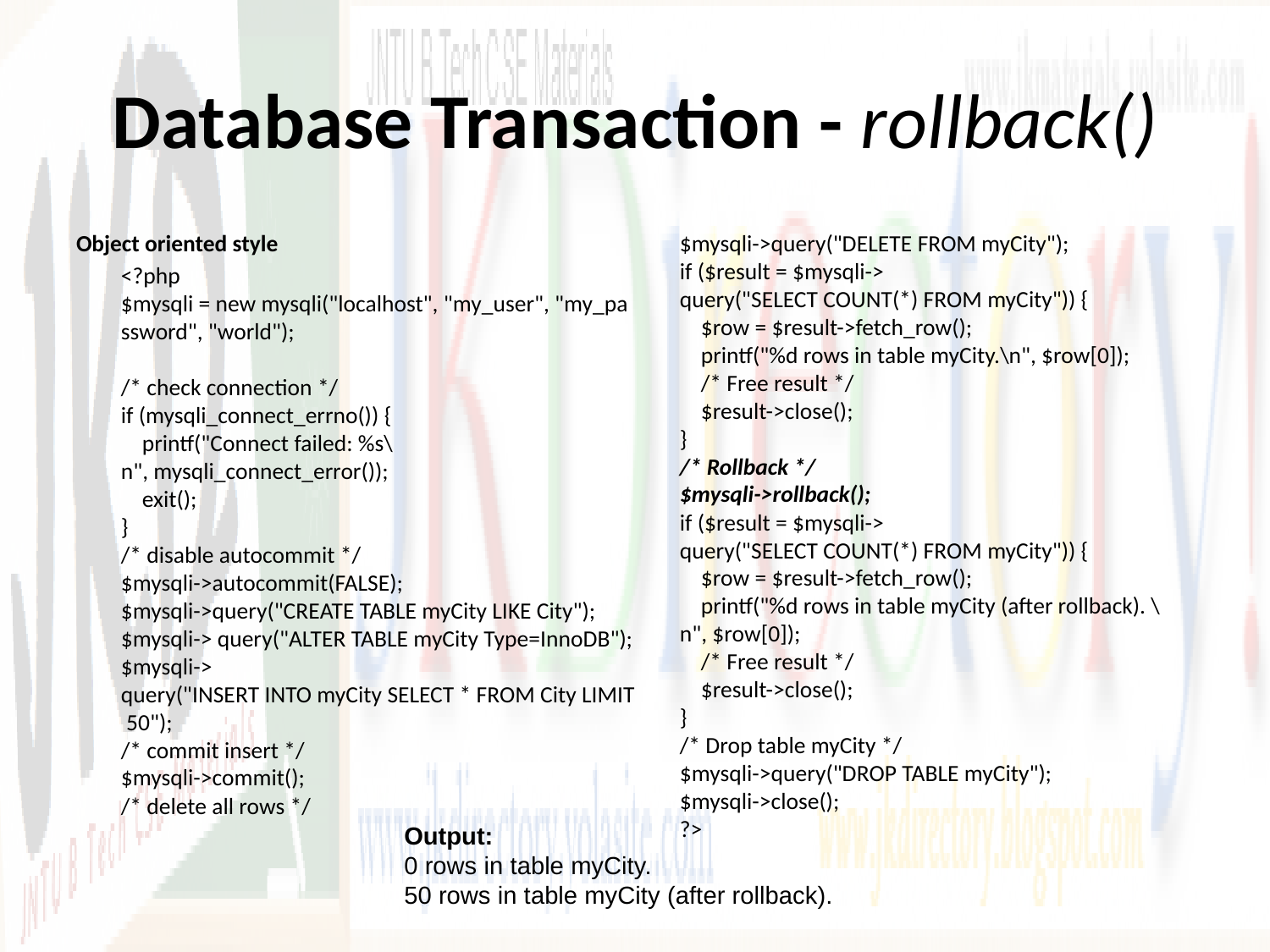

# Database Transaction - rollback()
Object oriented style
	<?php
$mysqli = new mysqli("localhost", "my_user", "my_password", "world");
/* check connection */
if (mysqli_connect_errno()) {
    printf("Connect failed: %s\n", mysqli_connect_error());
    exit();
}
/* disable autocommit */
$mysqli->autocommit(FALSE);
$mysqli->query("CREATE TABLE myCity LIKE City");
$mysqli-> query("ALTER TABLE myCity Type=InnoDB");
$mysqli-> query("INSERT INTO myCity SELECT * FROM City LIMIT 50");
/* commit insert */
$mysqli->commit();
/* delete all rows */
$mysqli->query("DELETE FROM myCity");
if ($result = $mysqli-> query("SELECT COUNT(*) FROM myCity")) {
    $row = $result->fetch_row();
    printf("%d rows in table myCity.\n", $row[0]);
    /* Free result */
    $result->close();
}
/* Rollback */
$mysqli->rollback();
if ($result = $mysqli-> query("SELECT COUNT(*) FROM myCity")) {
    $row = $result->fetch_row();
    printf("%d rows in table myCity (after rollback). \n", $row[0]);
    /* Free result */
    $result->close();
}
/* Drop table myCity */
$mysqli->query("DROP TABLE myCity");
$mysqli->close();
?>
Output:
0 rows in table myCity.
50 rows in table myCity (after rollback).